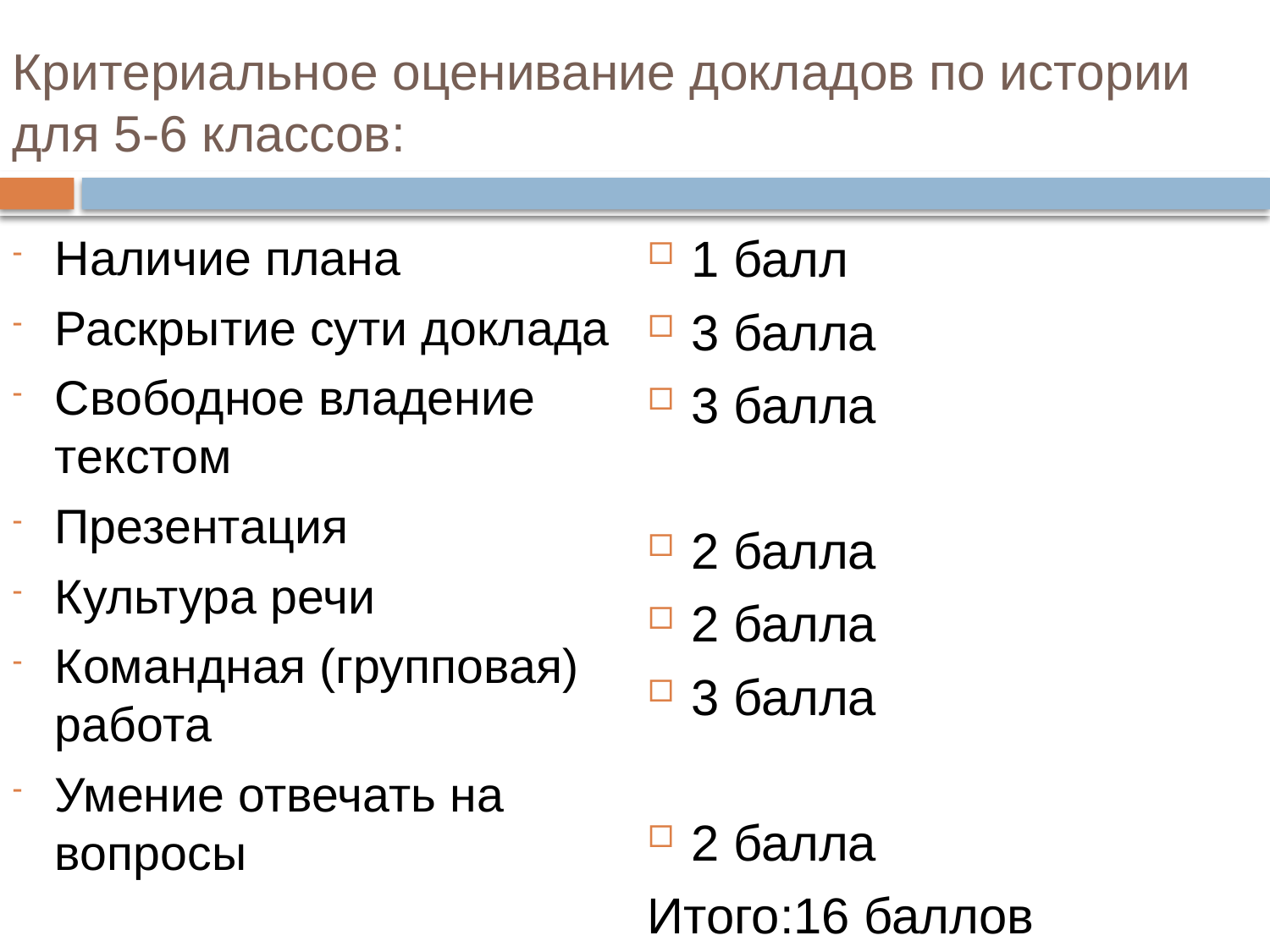

# Критериальное оценивание докладов по истории для 5-6 классов:
Наличие плана
Раскрытие сути доклада
Свободное владение текстом
Презентация
Культура речи
Командная (групповая) работа
Умение отвечать на вопросы
1 балл
3 балла
3 балла

2 балла
2 балла
3 балла

2 балла
Итого:16 баллов